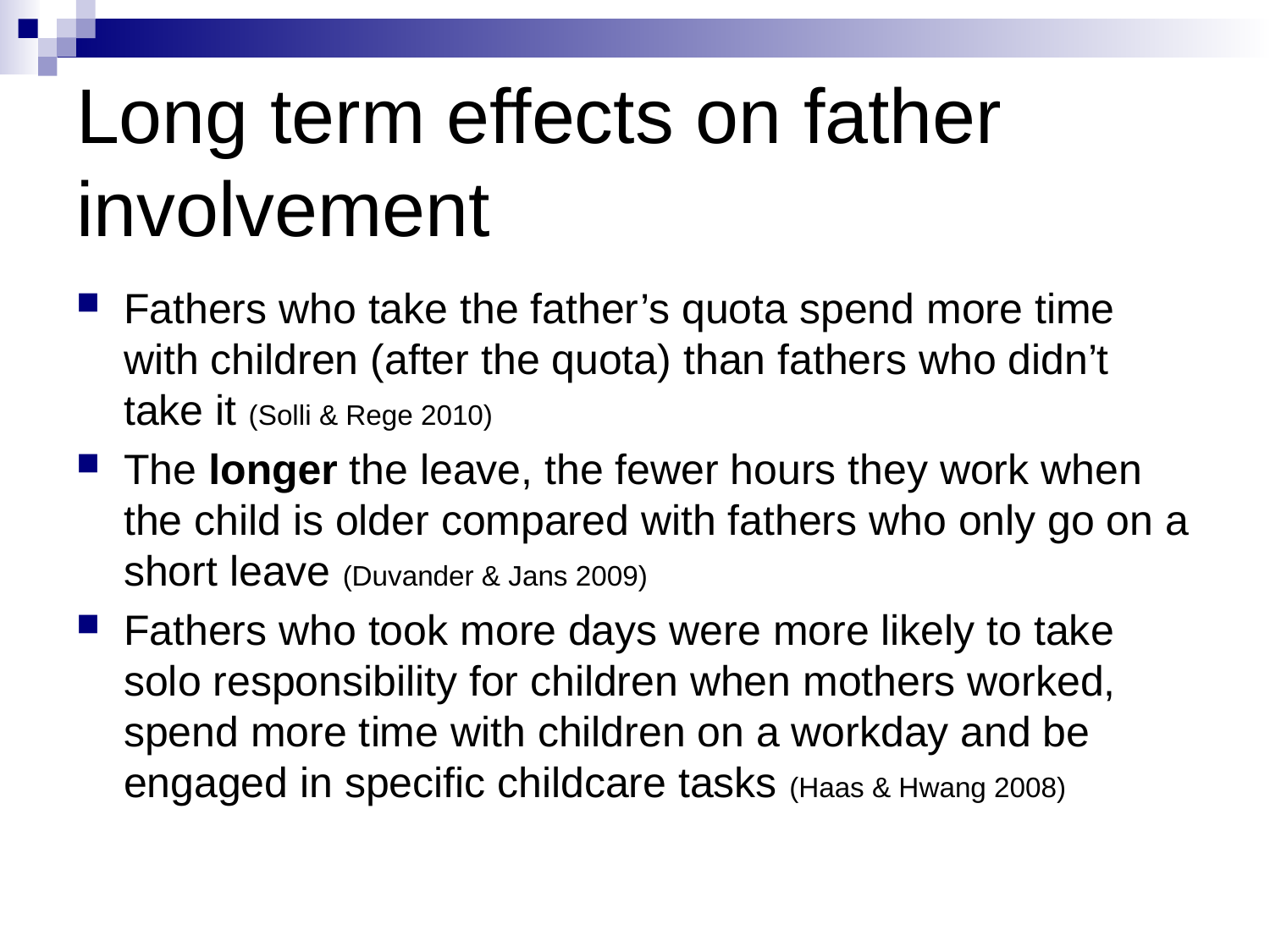

# Long term effects on father involvement
Fathers who take the father’s quota spend more time with children (after the quota) than fathers who didn’t take it (Solli & Rege 2010)
The longer the leave, the fewer hours they work when the child is older compared with fathers who only go on a short leave (Duvander & Jans 2009)
Fathers who took more days were more likely to take solo responsibility for children when mothers worked, spend more time with children on a workday and be engaged in specific childcare tasks (Haas & Hwang 2008)